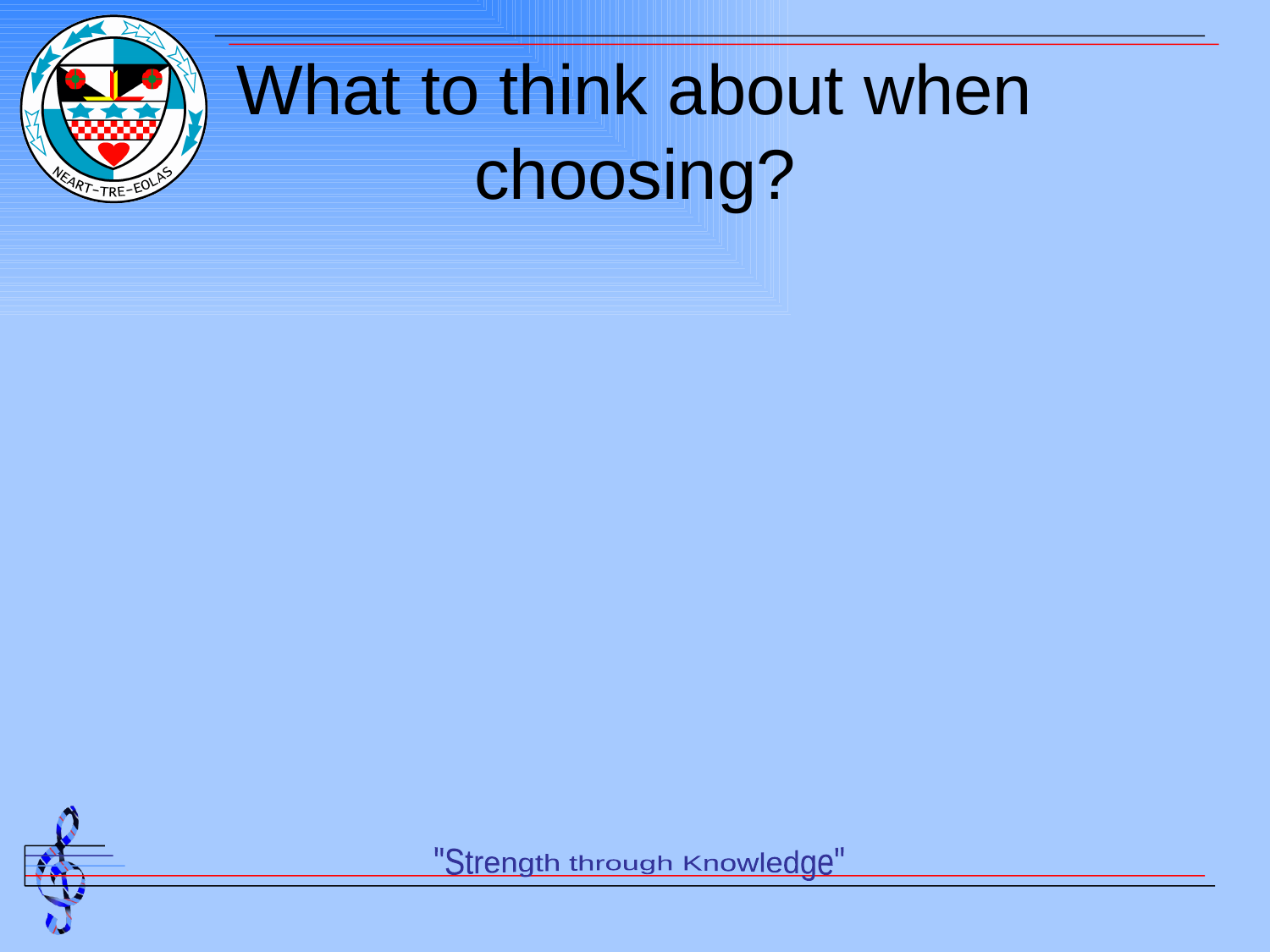

# What to think about when choosing?
Interest
Strength
Career aspirations
Enjoyment
Careers Adviser